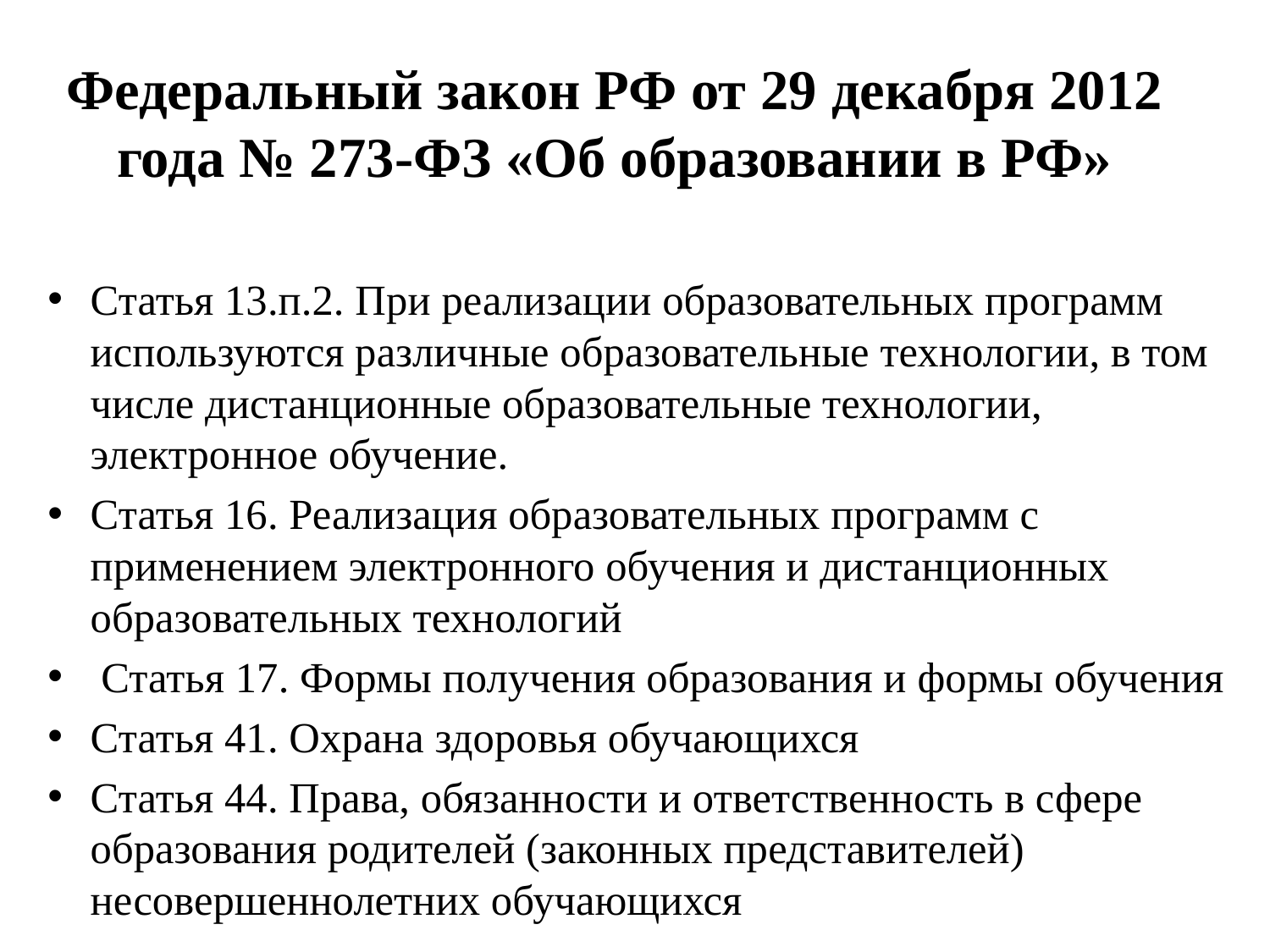

# Федеральный закон РФ от 29 декабря 2012 года № 273-ФЗ «Об образовании в РФ»
Статья 13.п.2. При реализации образовательных программ используются различные образовательные технологии, в том числе дистанционные образовательные технологии, электронное обучение.
Статья 16. Реализация образовательных программ с применением электронного обучения и дистанционных образовательных технологий
 Статья 17. Формы получения образования и формы обучения
Статья 41. Охрана здоровья обучающихся
Статья 44. Права, обязанности и ответственность в сфере образования родителей (законных представителей) несовершеннолетних обучающихся